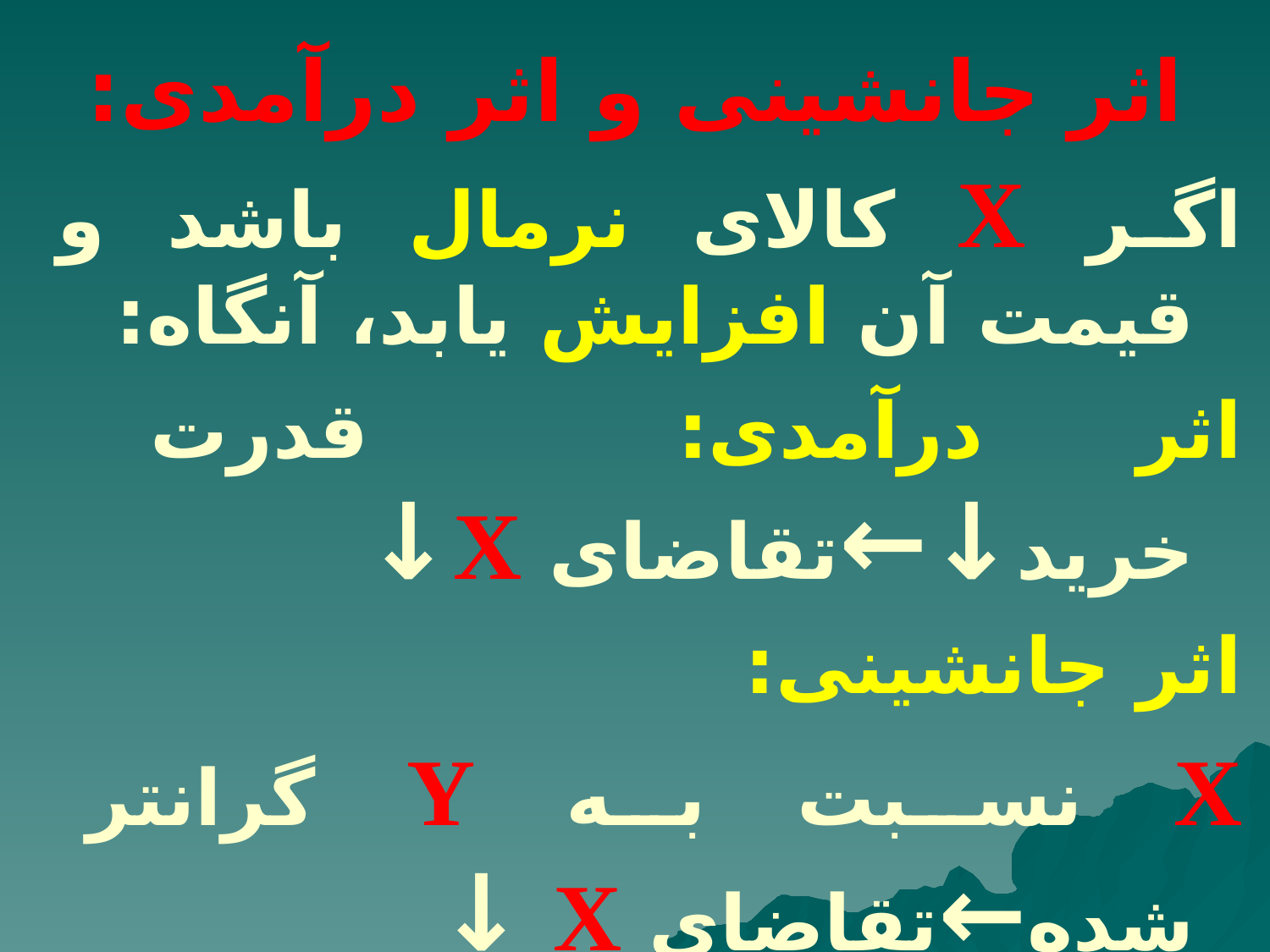

# اثر جانشینی و اثر درآمدی:
اگر X کالای نرمال باشد و قیمت آن افزایش یابد، آنگاه:
اثر درآمدی:  قدرت خرید↓←تقاضای X↓
اثر جانشینی:
X نسبت به Y گرانتر شده←تقاضای X ↓